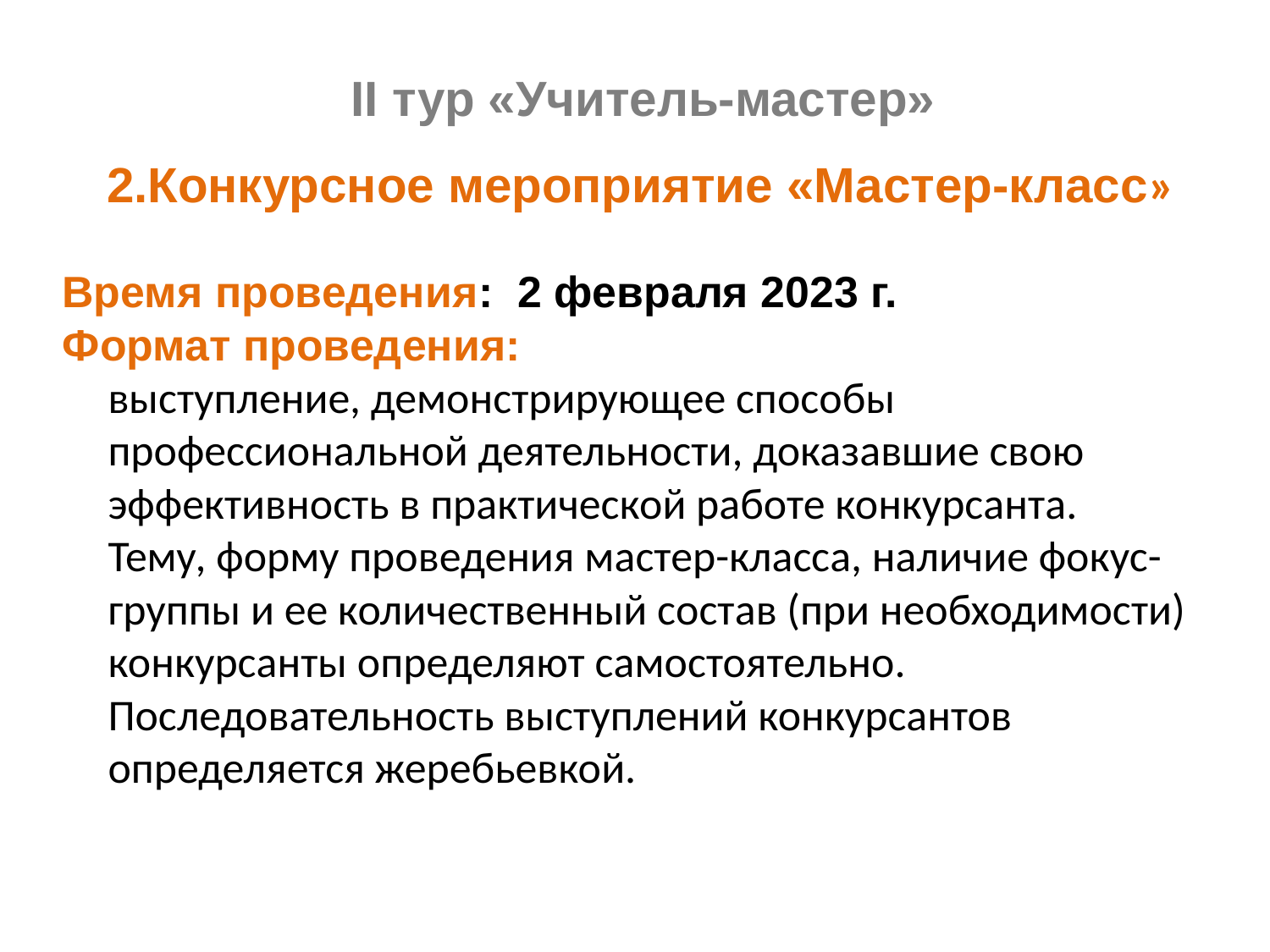

# II тур «Учитель-мастер»
2.Конкурсное мероприятие «Мастер-класс»

Время проведения:  2 февраля 2023 г.
Формат проведения:
выступление, демонстрирующее способы профессиональной деятельности, доказавшие свою эффективность в практической работе конкурсанта.
Тему, форму проведения мастер-класса, наличие фокус-группы и ее количественный состав (при необходимости) конкурсанты определяют самостоятельно. Последовательность выступлений конкурсантов определяется жеребьевкой.